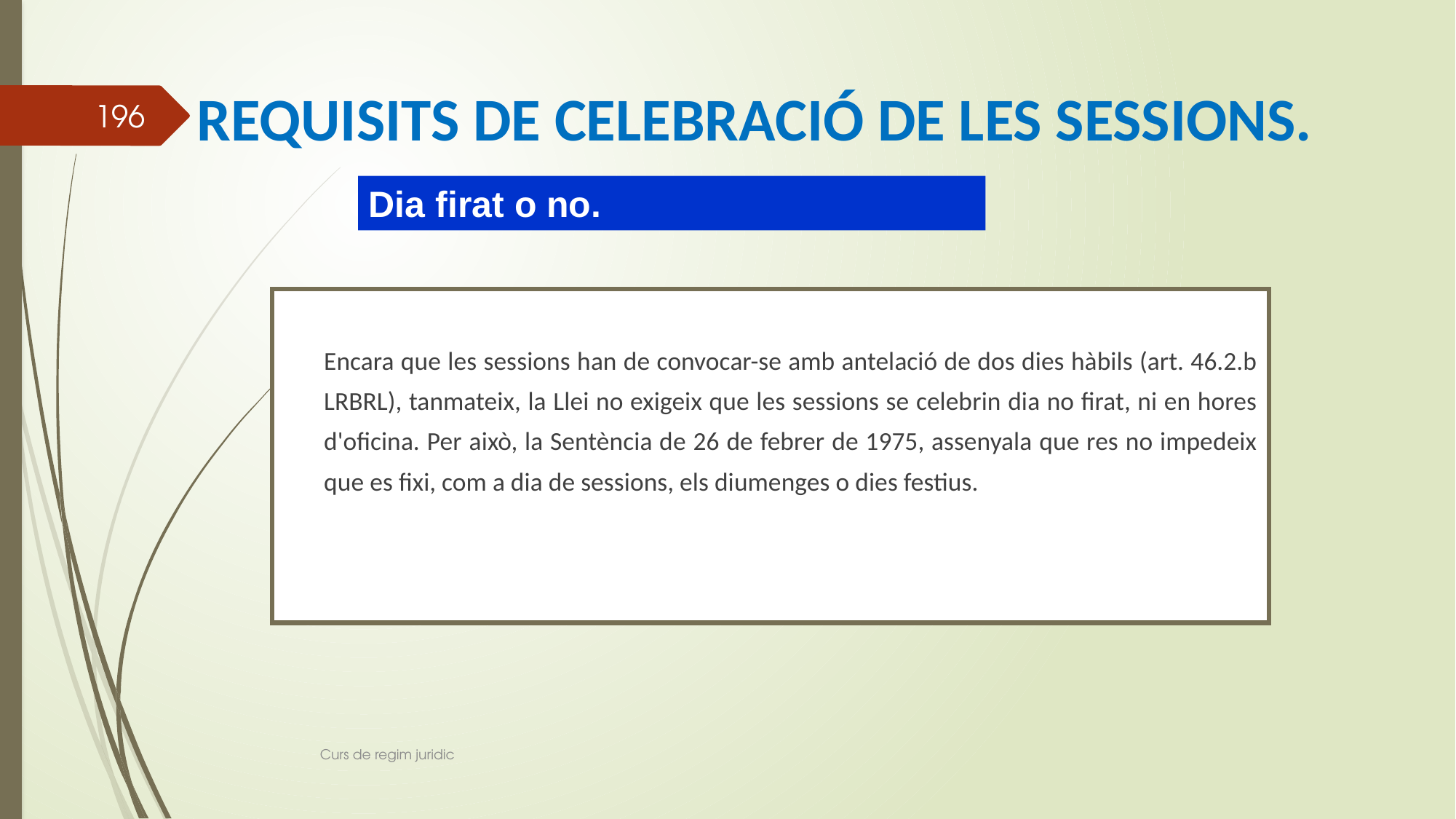

# REQUISITS DE CELEBRACIÓ DE LES SESSIONS.
196
Dia firat o no.
Encara que les sessions han de convocar-se amb antelació de dos dies hàbils (art. 46.2.b LRBRL), tanmateix, la Llei no exigeix que les sessions se celebrin dia no firat, ni en hores d'oficina. Per això, la Sentència de 26 de febrer de 1975, assenyala que res no impedeix que es fixi, com a dia de sessions, els diumenges o dies festius.
Curs de regim juridic